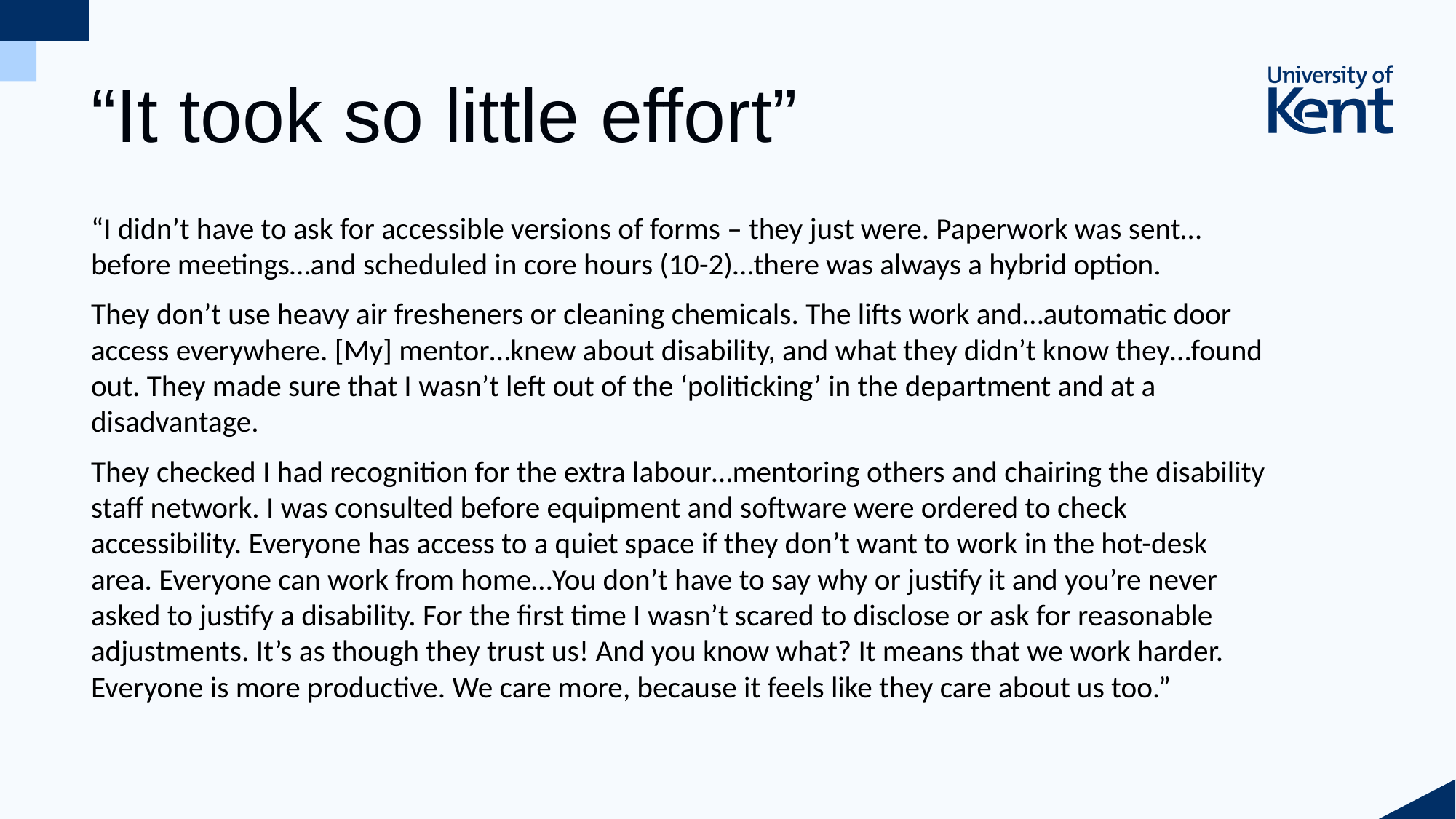

# “It took so little effort”
“I didn’t have to ask for accessible versions of forms – they just were. Paperwork was sent…before meetings…and scheduled in core hours (10-2)…there was always a hybrid option.
They don’t use heavy air fresheners or cleaning chemicals. The lifts work and…automatic door access everywhere. [My] mentor…knew about disability, and what they didn’t know they…found out. They made sure that I wasn’t left out of the ‘politicking’ in the department and at a disadvantage.
They checked I had recognition for the extra labour…mentoring others and chairing the disability staff network. I was consulted before equipment and software were ordered to check accessibility. Everyone has access to a quiet space if they don’t want to work in the hot-desk area. Everyone can work from home…You don’t have to say why or justify it and you’re never asked to justify a disability. For the first time I wasn’t scared to disclose or ask for reasonable adjustments. It’s as though they trust us! And you know what? It means that we work harder. Everyone is more productive. We care more, because it feels like they care about us too.”